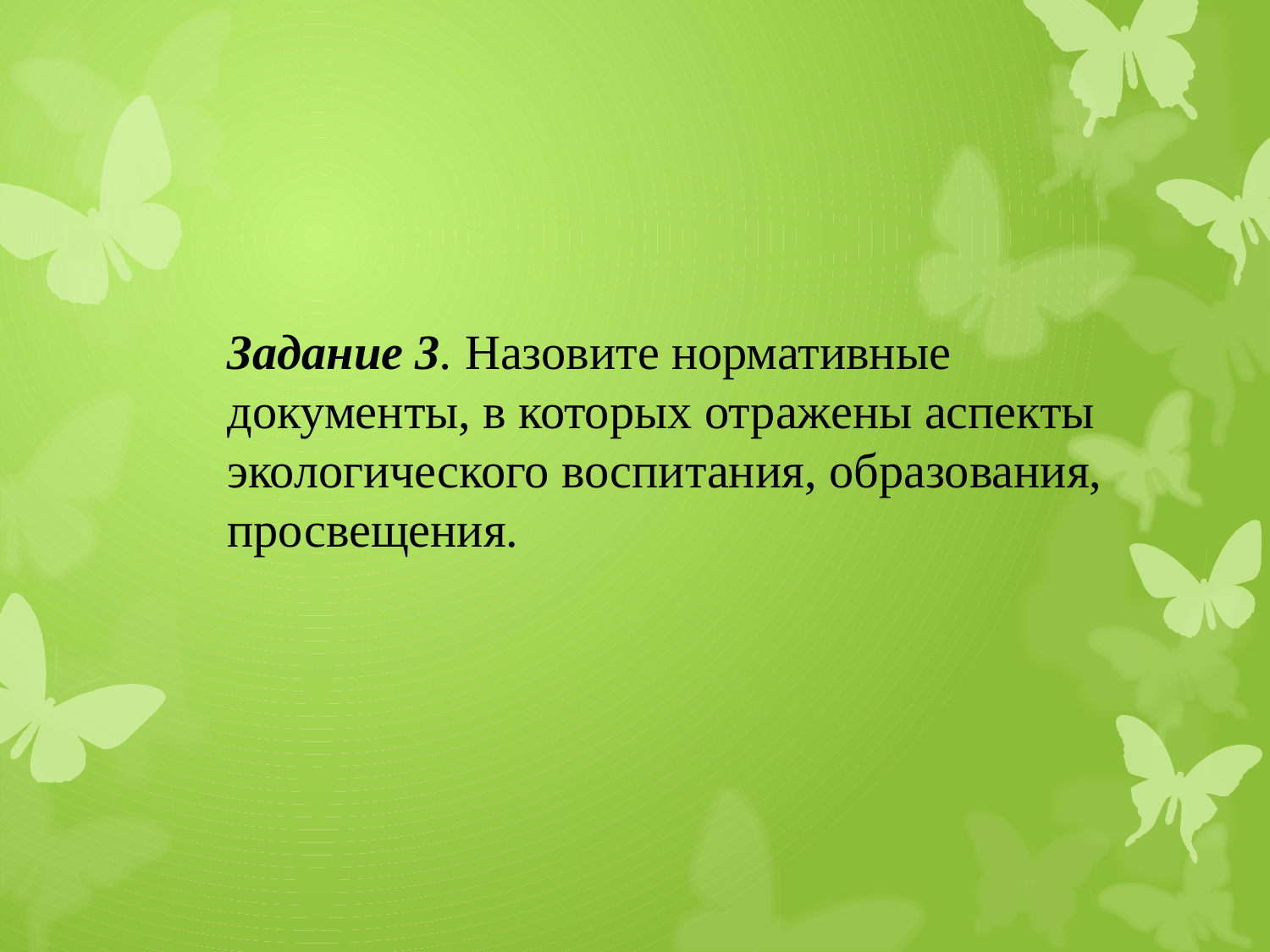

Задание 3. Назовите нормативные документы, в которых отражены аспекты экологического воспитания, образования, просвещения.